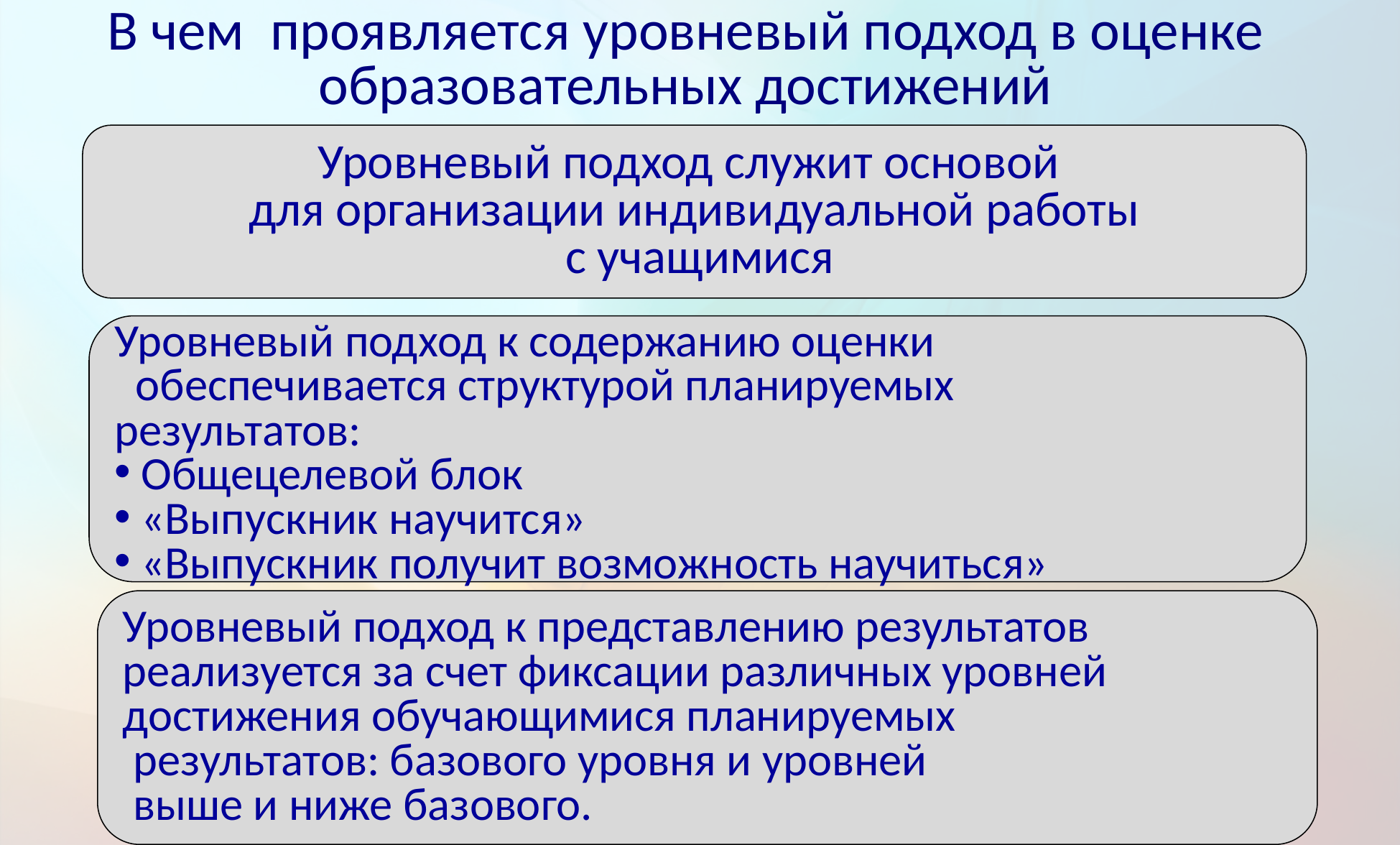

В чем  проявляется уровневый подход в оценке образовательных достижений
Уровневый подход служит основой
для организации индивидуальной работы
 с учащимися

Уровневый подход к содержанию оценки
  обеспечивается структурой планируемых
результатов:
 Общецелевой блок
 «Выпускник научится»
 «Выпускник получит возможность научиться»

Уровневый подход к представлению результатов
реализуется за счет фиксации различных уровней
достижения обучающимися планируемых
 результатов: базового уровня и уровней
 выше и ниже базового.
76